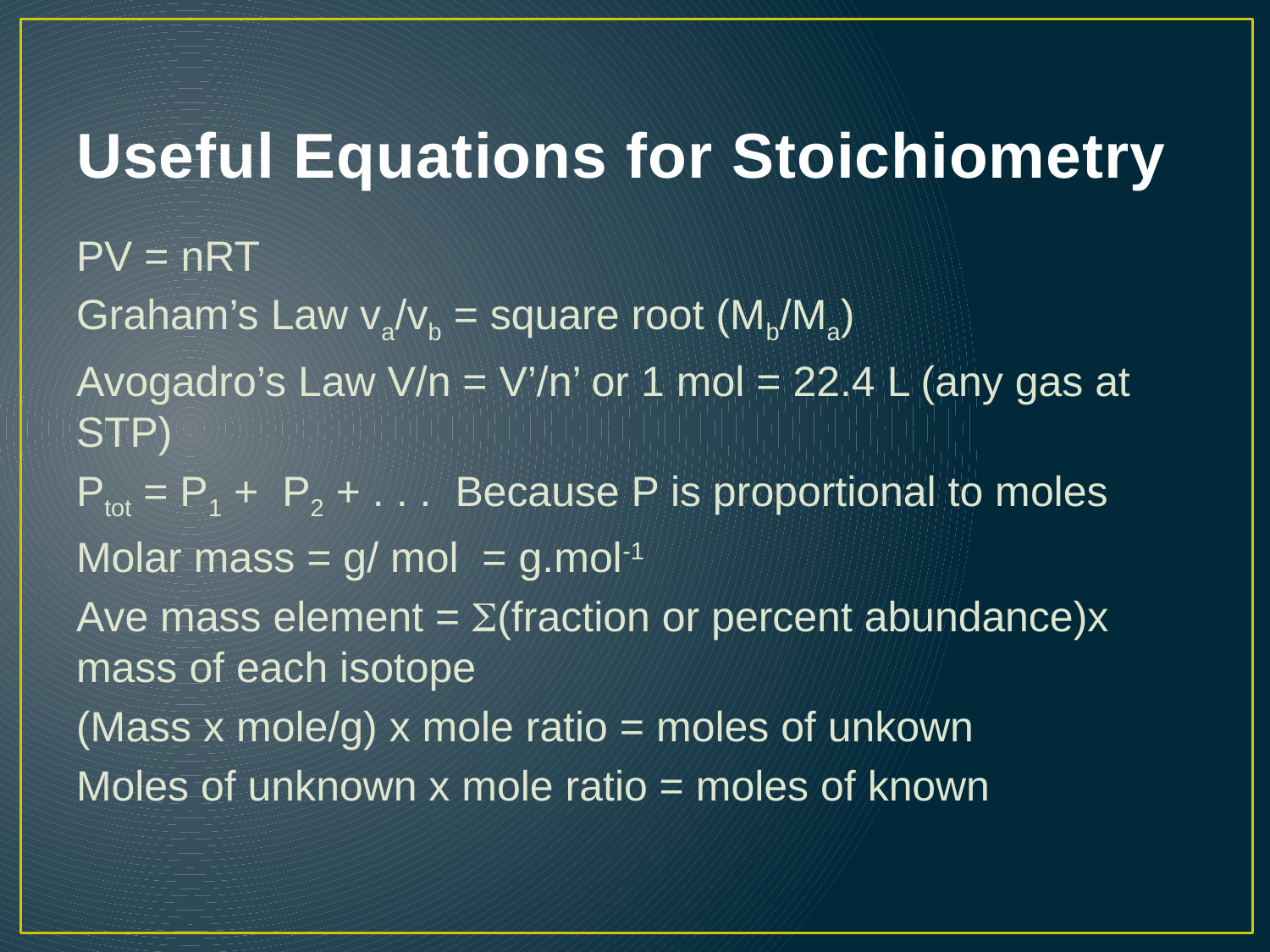

# Useful Equations for Stoichiometry
PV = nRT
Graham’s Law va/vb = square root (Mb/Ma)
Avogadro’s Law V/n = V’/n’ or 1 mol = 22.4 L (any gas at STP)
Ptot = P1 +  P2 + . . .  Because P is proportional to moles
Molar mass = g/ mol  = g.mol-1
Ave mass element = Σ(fraction or percent abundance)x mass of each isotope
(Mass x mole/g) x mole ratio = moles of unkown
Moles of unknown x mole ratio = moles of known